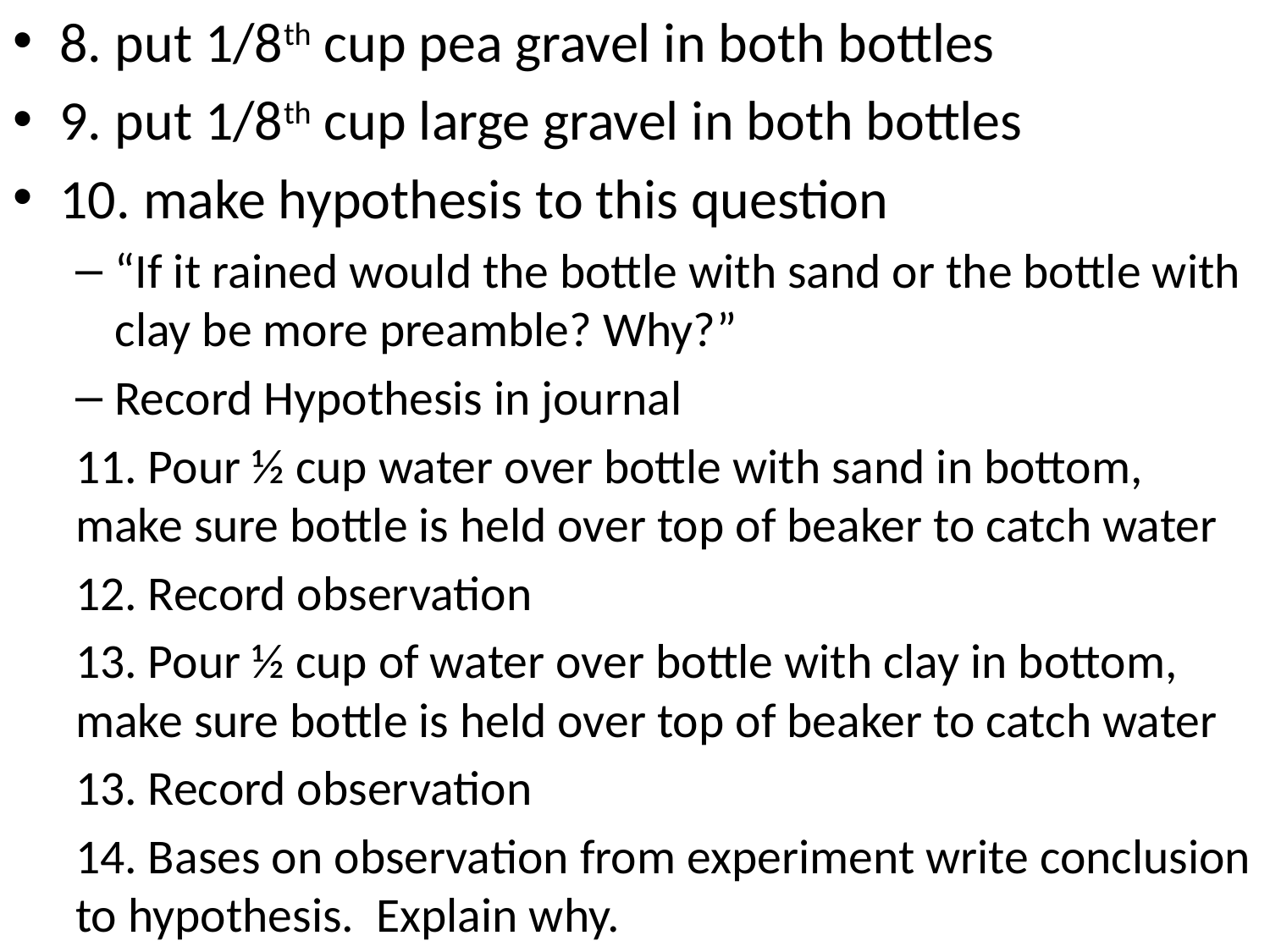

8. put 1/8th cup pea gravel in both bottles
9. put 1/8th cup large gravel in both bottles
10. make hypothesis to this question
“If it rained would the bottle with sand or the bottle with clay be more preamble? Why?”
Record Hypothesis in journal
11. Pour ½ cup water over bottle with sand in bottom, make sure bottle is held over top of beaker to catch water
12. Record observation
13. Pour ½ cup of water over bottle with clay in bottom, make sure bottle is held over top of beaker to catch water
13. Record observation
14. Bases on observation from experiment write conclusion to hypothesis.  Explain why.